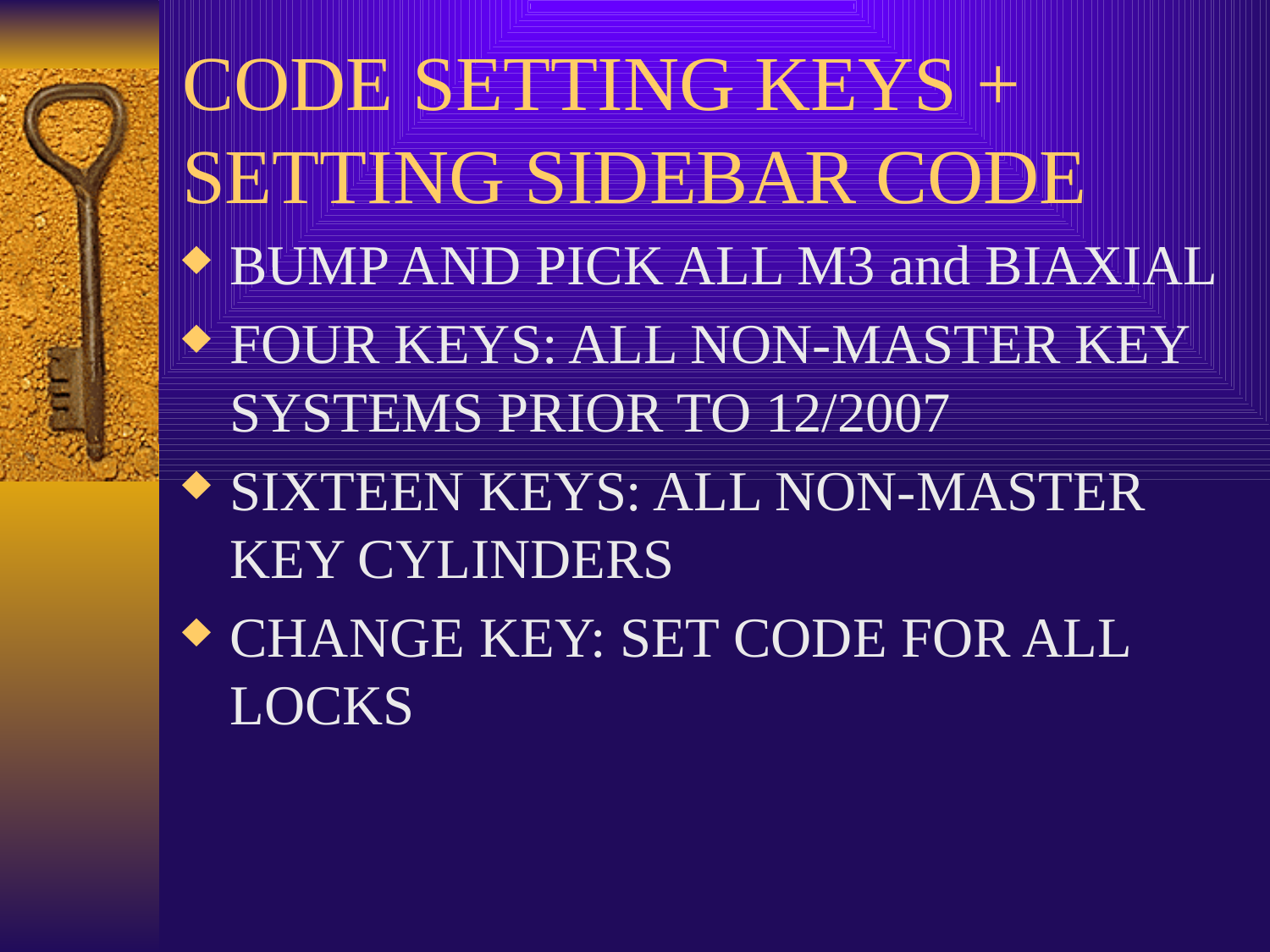

# CODE SETTING KEYS + SETTING SIDEBAR CODE
BUMP AND PICK ALL M3 and BIAXIAL
FOUR KEYS: ALL NON-MASTER KEY SYSTEMS PRIOR TO 12/2007
SIXTEEN KEYS: ALL NON-MASTER KEY CYLINDERS
CHANGE KEY: SET CODE FOR ALL LOCKS